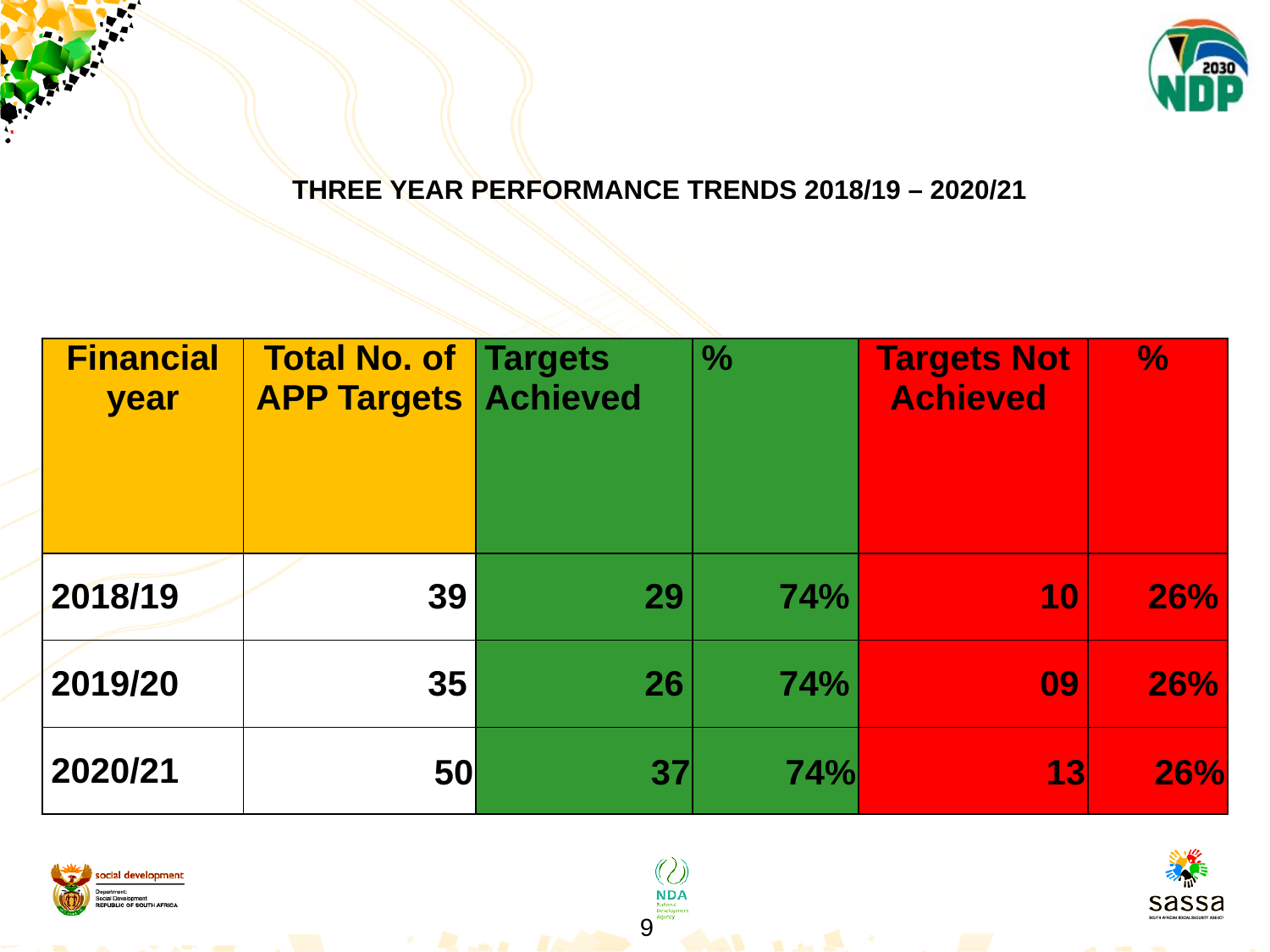

# THREE YEAR PERFORMANCE TRENDS 2018/19 – 2020/21
| Financial year | Total No. of APP Targets | Targets Achieved | % | Targets Not Achieved | % |
| --- | --- | --- | --- | --- | --- |
| 2018/19 | 39 | 29 | 74% | 10 | 26% |
| 2019/20 | 35 | 26 | 74% | 09 | 26% |
| 2020/21 | 50 | 37 | 74% | 13 | 26% |
9